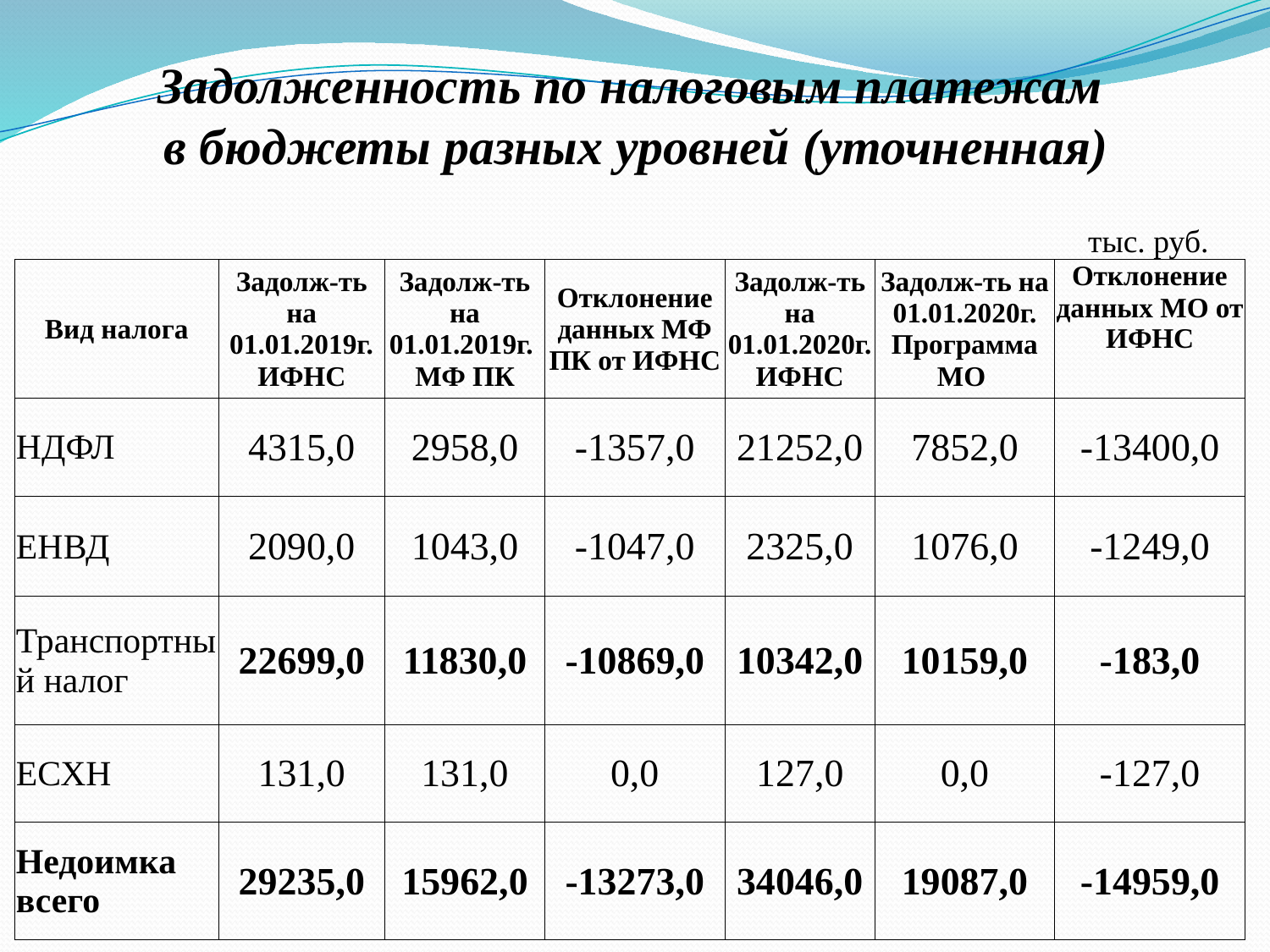

# Задолженность по налоговым платежам в бюджеты разных уровней (уточненная)
|  |  |  |  |  |  | тыс. руб. |
| --- | --- | --- | --- | --- | --- | --- |
| Вид налога | Задолж-ть на 01.01.2019г. ИФНС | Задолж-ть на 01.01.2019г. МФ ПК | Отклонение данных МФ ПК от ИФНС | Задолж-ть на 01.01.2020г. ИФНС | Задолж-ть на 01.01.2020г. Программа МО | Отклонение данных МО от ИФНС |
| НДФЛ | 4315,0 | 2958,0 | -1357,0 | 21252,0 | 7852,0 | -13400,0 |
| ЕНВД | 2090,0 | 1043,0 | -1047,0 | 2325,0 | 1076,0 | -1249,0 |
| Транспортный налог | 22699,0 | 11830,0 | -10869,0 | 10342,0 | 10159,0 | -183,0 |
| ЕСХН | 131,0 | 131,0 | 0,0 | 127,0 | 0,0 | -127,0 |
| Недоимка всего | 29235,0 | 15962,0 | -13273,0 | 34046,0 | 19087,0 | -14959,0 |